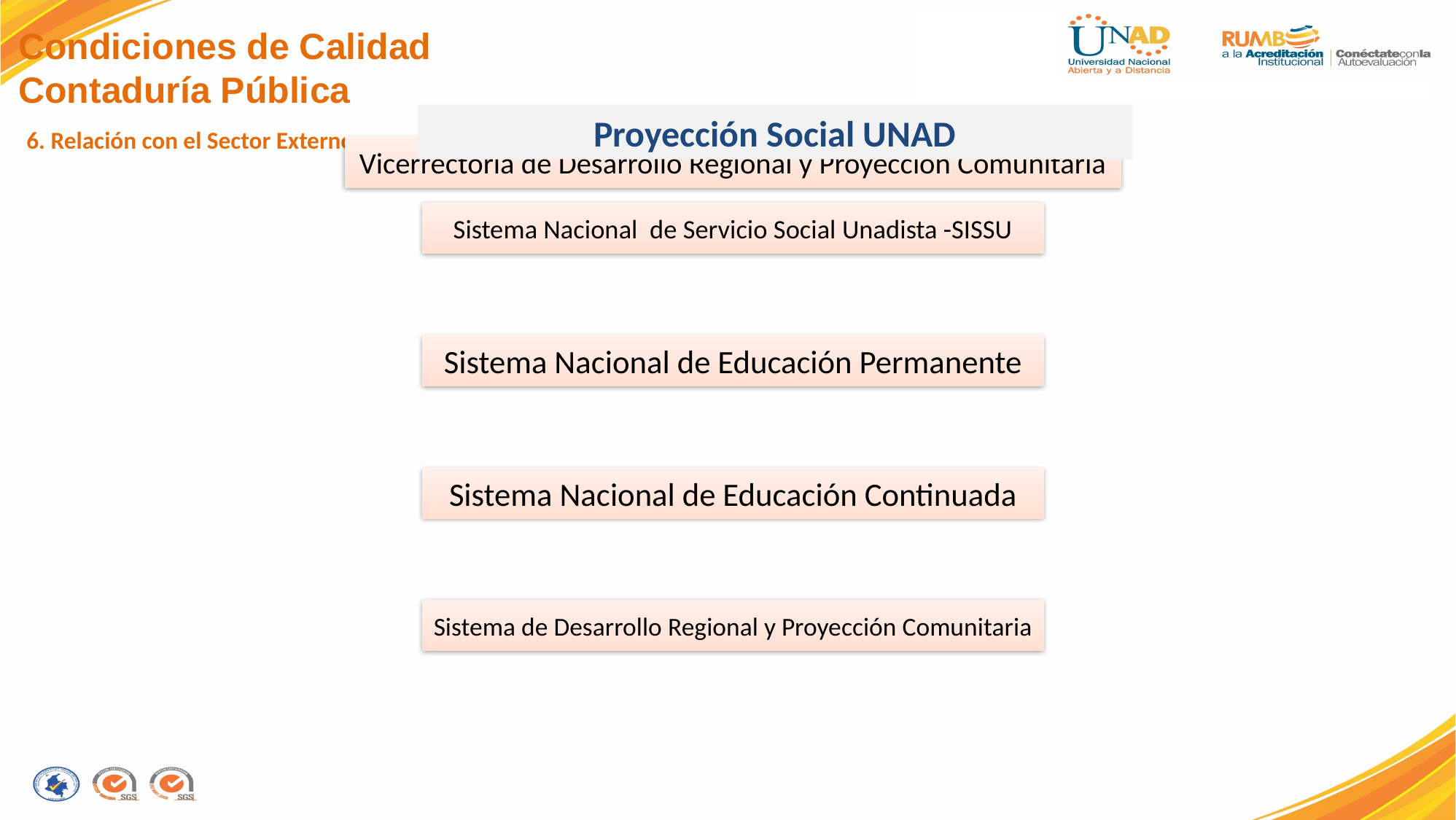

Condiciones de Calidad
Contaduría Pública
Proyección Social UNAD
6. Relación con el Sector Externo
Vicerrectoría de Desarrollo Regional y Proyección Comunitaria
Sistema Nacional  de Servicio Social Unadista -SISSU
Sistema Nacional de Educación Permanente
Sistema Nacional de Educación Continuada
Sistema de Desarrollo Regional y Proyección Comunitaria
Pensamiento Prospectivo y Estratégico
Gestión de las Organizaciones